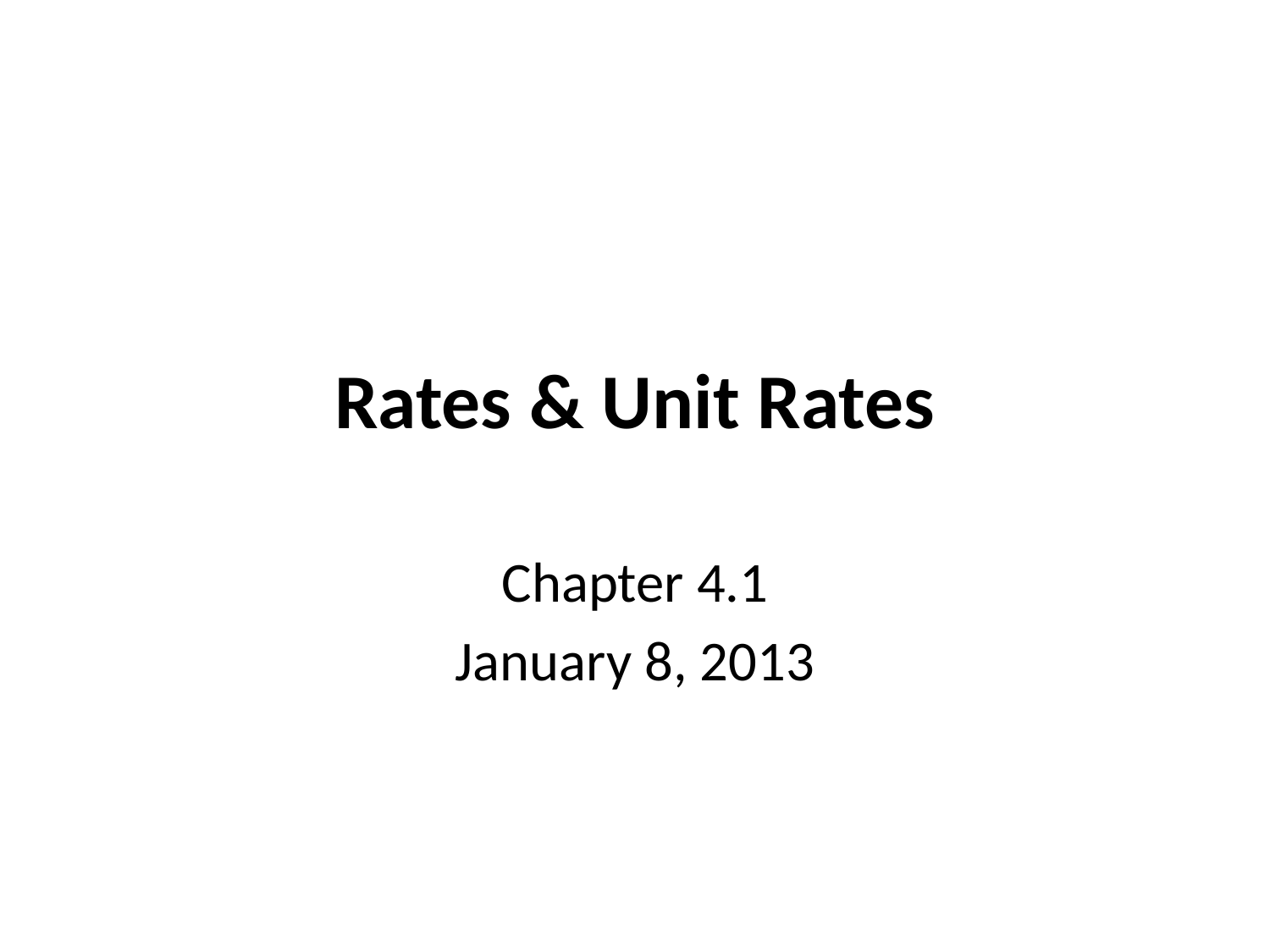

# Rates & Unit Rates
Chapter 4.1
January 8, 2013